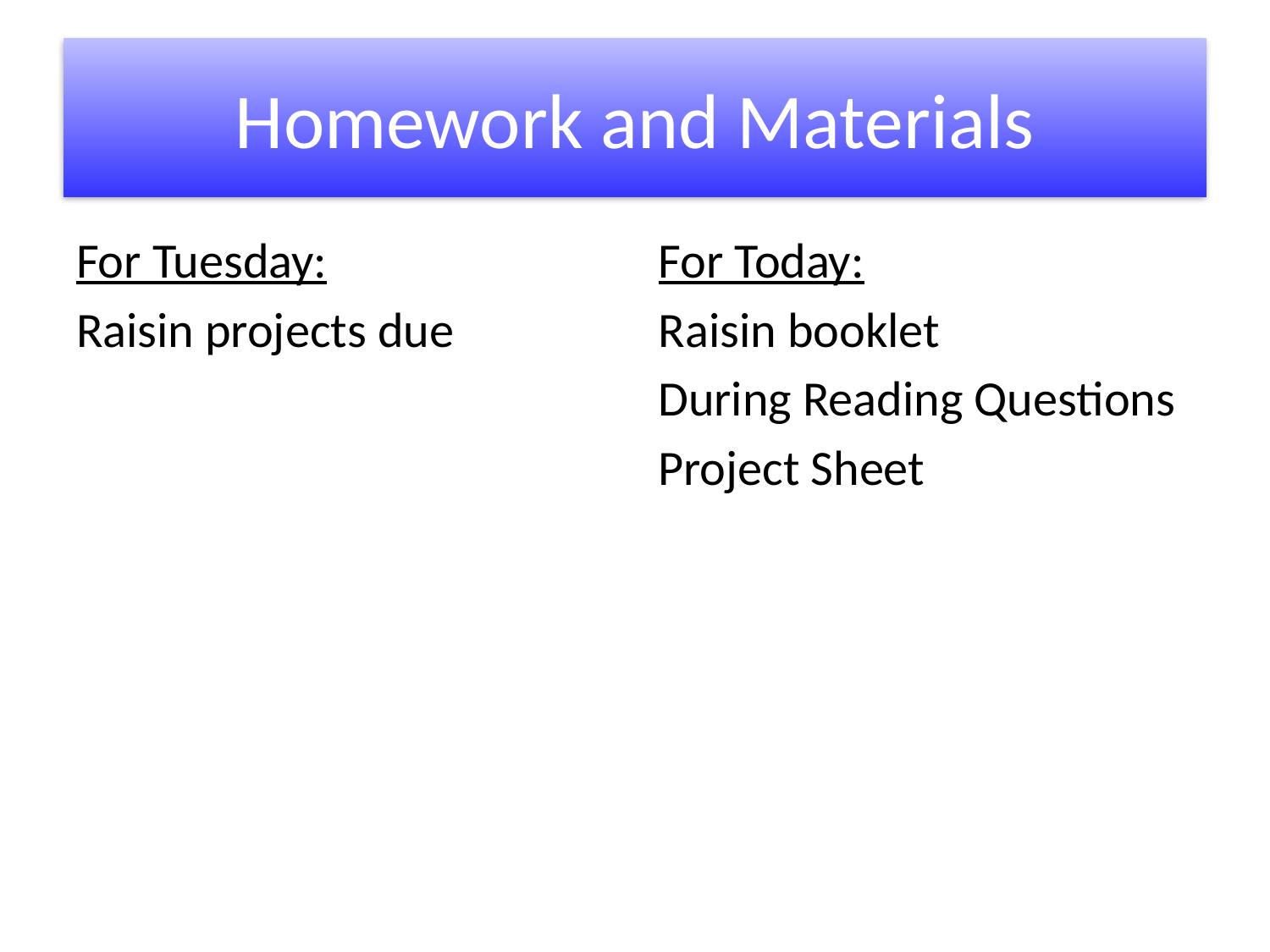

# Homework and Materials
For Tuesday:
Raisin projects due
For Today:
Raisin booklet
During Reading Questions
Project Sheet